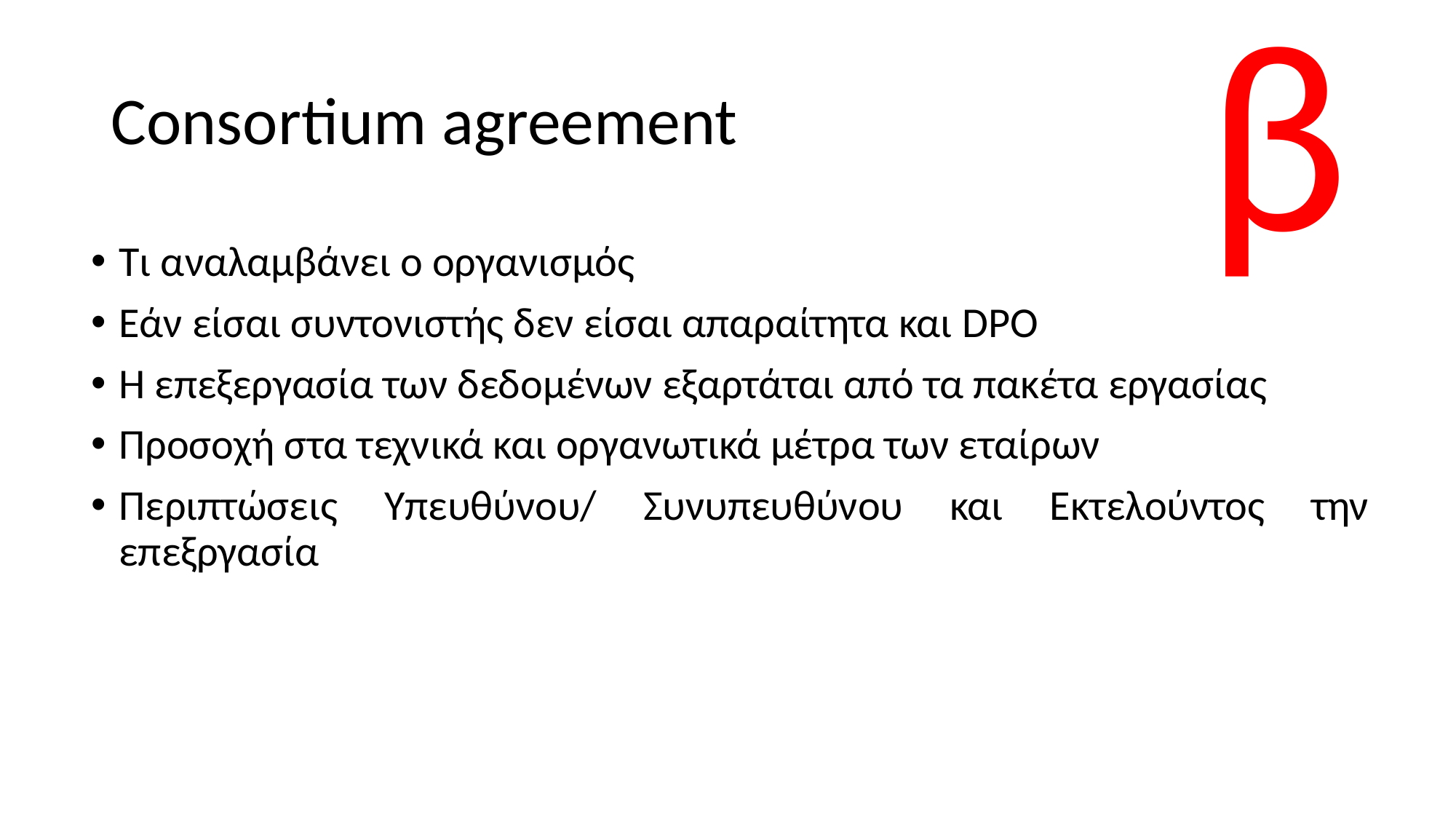

β
# Consortium agreement
Tι αναλαμβάνει ο οργανισμός
Εάν είσαι συντονιστής δεν είσαι απαραίτητα και DPO
Η επεξεργασία των δεδομένων εξαρτάται από τα πακέτα εργασίας
Προσοχή στα τεχνικά και οργανωτικά μέτρα των εταίρων
Περιπτώσεις Υπευθύνου/ Συνυπευθύνου και Εκτελούντος την επεξργασία